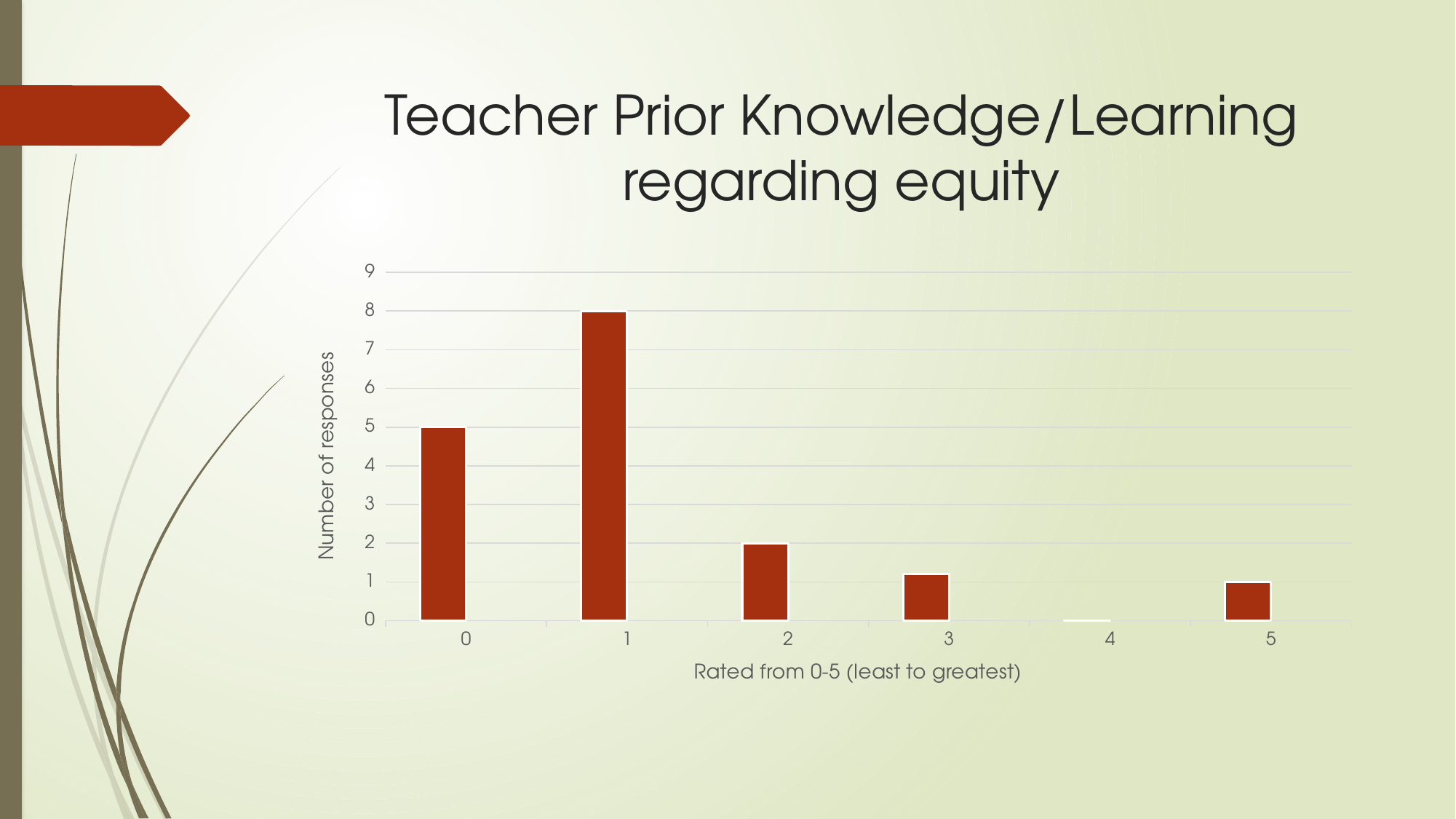

# Teacher Prior Knowledge/Learning regarding equity

### Chart

| Category | Sales | Column1 |
|---|---|---|
| 0.0 | 5.0 | None |
| 1.0 | 8.0 | None |
| 2.0 | 2.0 | None |
| 3.0 | 1.2 | None |
| 4.0 | 0.0 | None |
| 5.0 | 1.0 | None |